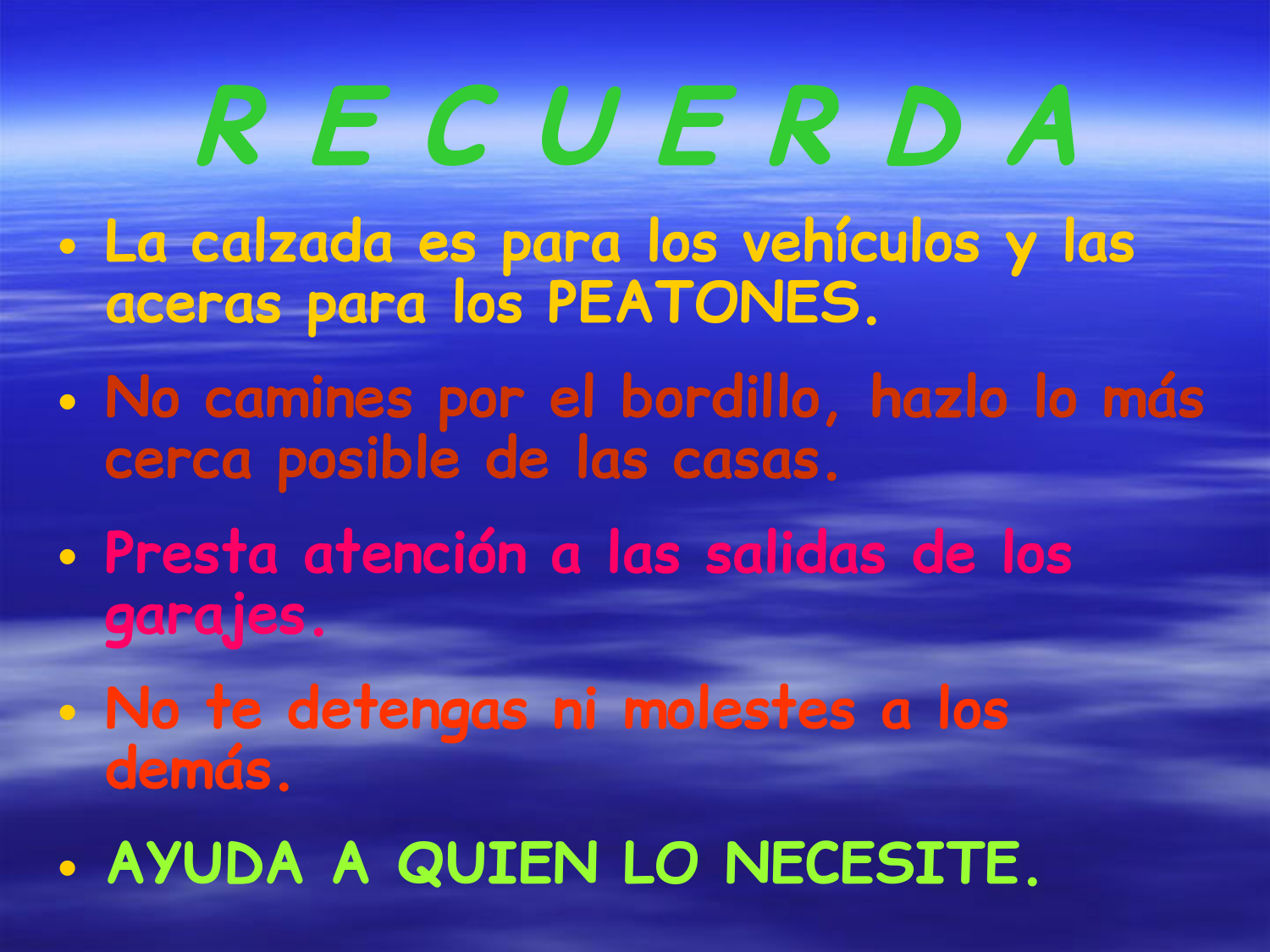

# R E C U E R D A
La calzada es para los vehículos y las aceras para los PEATONES.

No camines por el bordillo, hazlo lo más cerca posible de las casas.

Presta atención a las salidas de los garajes.

No te detengas ni molestes a los demás.

AYUDA A QUIEN LO NECESITE.